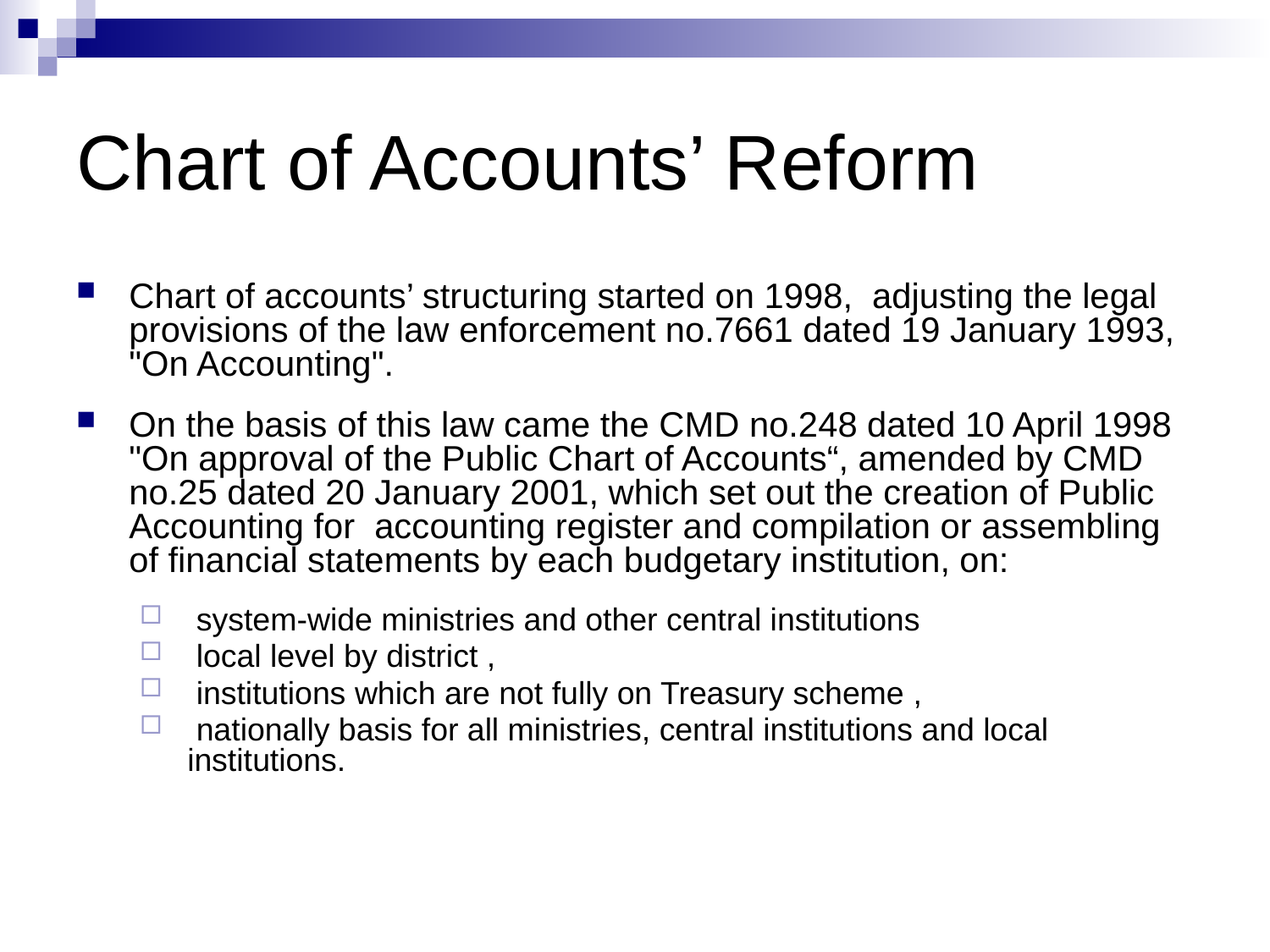

# Chart of Accounts’ Reform
Chart of accounts’ structuring started on 1998,  adjusting the legal provisions of the law enforcement no.7661 dated 19 January 1993, "On Accounting".

On the basis of this law came the CMD no.248 dated 10 April 1998 "On approval of the Public Chart of Accounts“, amended by CMD no.25 dated 20 January 2001, which set out the creation of Public Accounting for  accounting register and compilation or assembling of financial statements by each budgetary institution, on:

 system-wide ministries and other central institutions
 local level by district ,
 institutions which are not fully on Treasury scheme ,
 nationally basis for all ministries, central institutions and local   institutions.